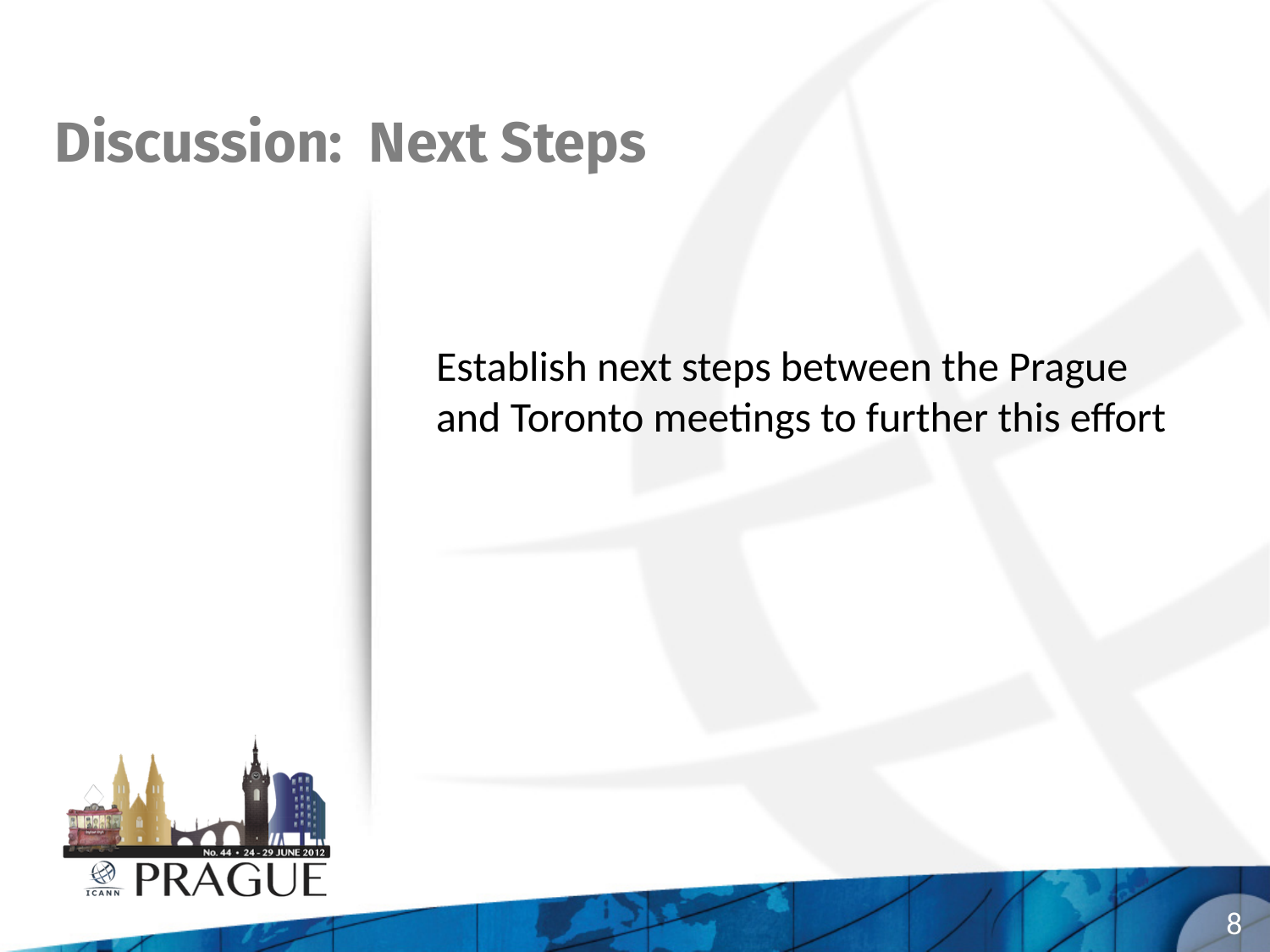

# Discussion:  Next Steps

Establish next steps between the Prague and Toronto meetings to further this effort
8